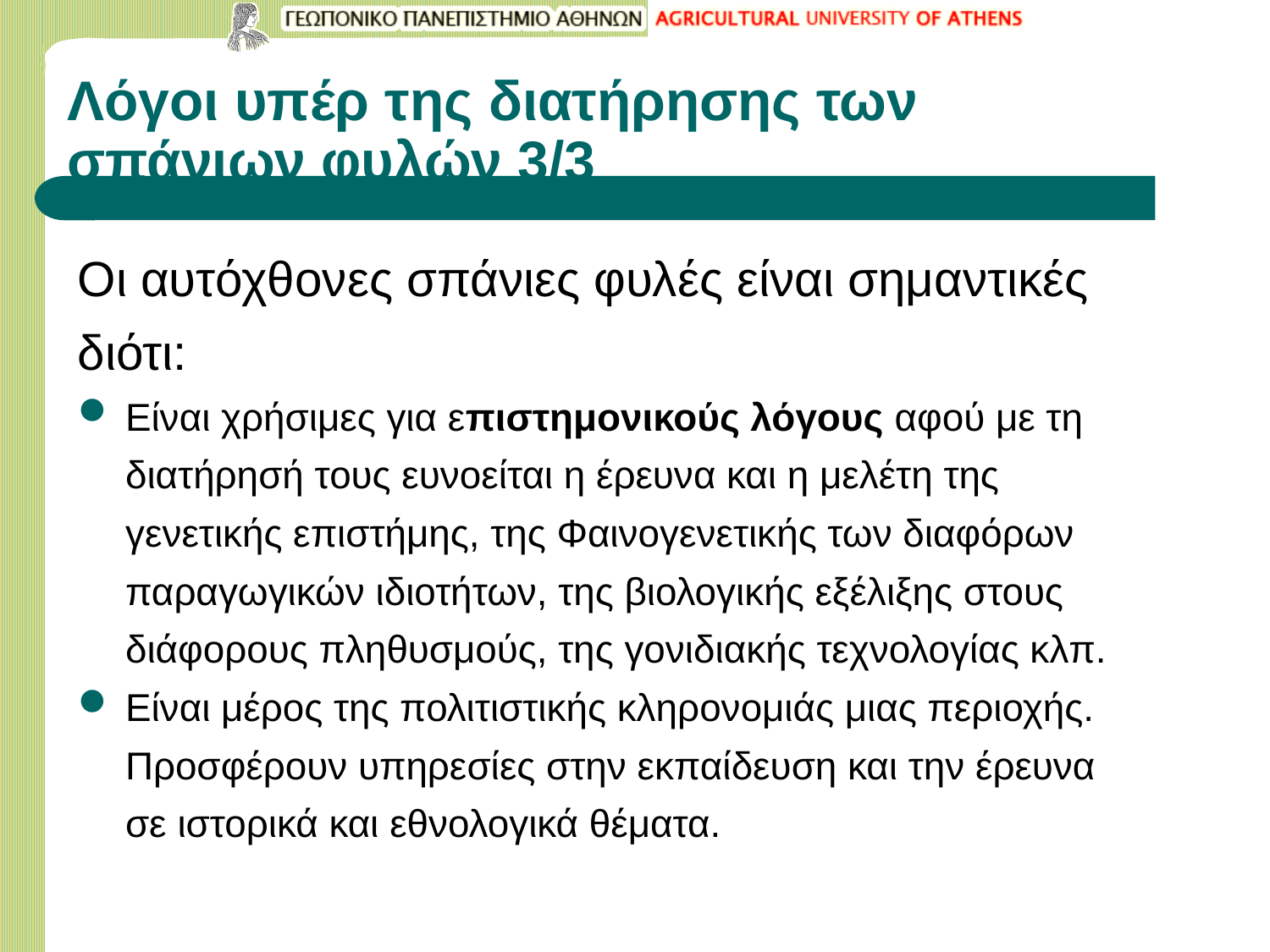

# Λόγοι υπέρ της διατήρησης των σπάνιων φυλών 3/3
Οι αυτόχθονες σπάνιες φυλές είναι σημαντικές διότι:
Είναι χρήσιμες για επιστημονικούς λόγους αφού με τη διατήρησή τους ευνοείται η έρευνα και η μελέτη της γενετικής επιστήμης, της Φαινογενετικής των διαφόρων παραγωγικών ιδιοτήτων, της βιολογικής εξέλιξης στους διάφορους πληθυσμούς, της γονιδιακής τεχνολογίας κλπ.
Είναι μέρος της πολιτιστικής κληρονομιάς μιας περιοχής. Προσφέρουν υπηρεσίες στην εκπαίδευση και την έρευνα σε ιστορικά και εθνολογικά θέματα.